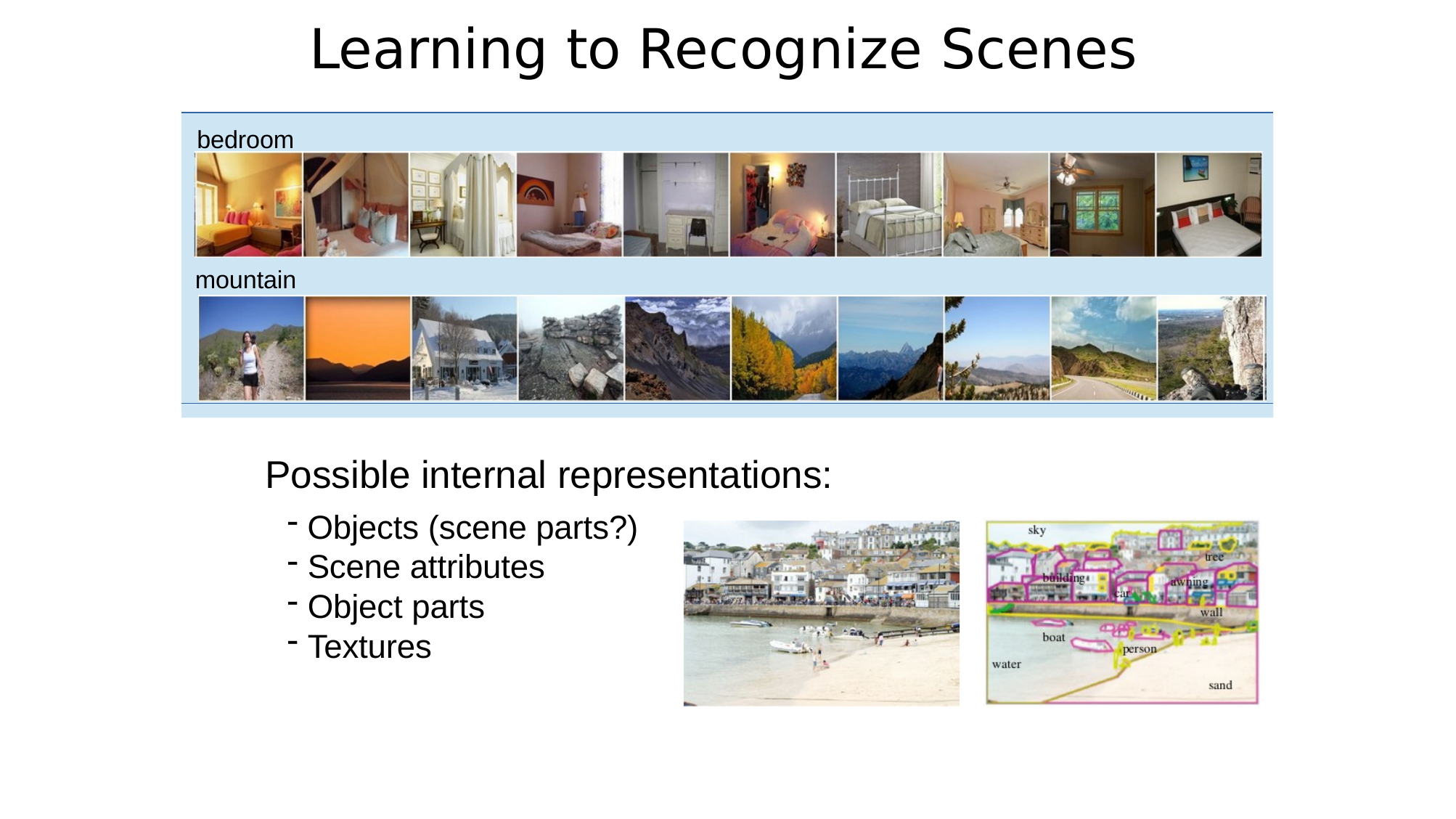

# Learning to Recognize Scenes

bedroom

mountain

Possible internal representations:
Objects (scene parts?)
Scene attributes
Object parts
Textures